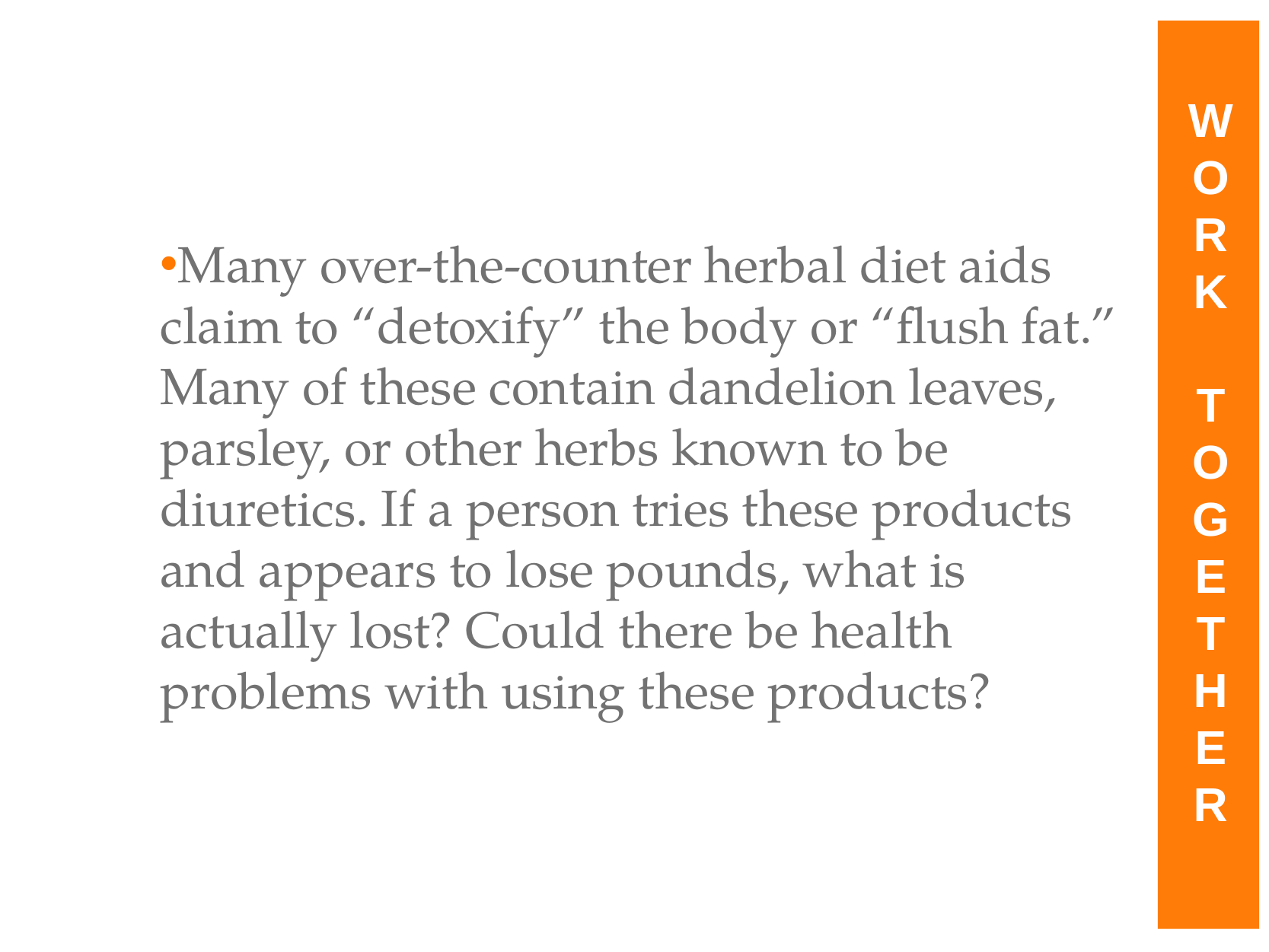

W
O
R
K

T
O
G
E
T
H
E
R
Many over-the-counter herbal diet aids claim to “detoxify” the body or “flush fat.” Many of these contain dandelion leaves, parsley, or other herbs known to be diuretics. If a person tries these products and appears to lose pounds, what is actually lost? Could there be health problems with using these products?